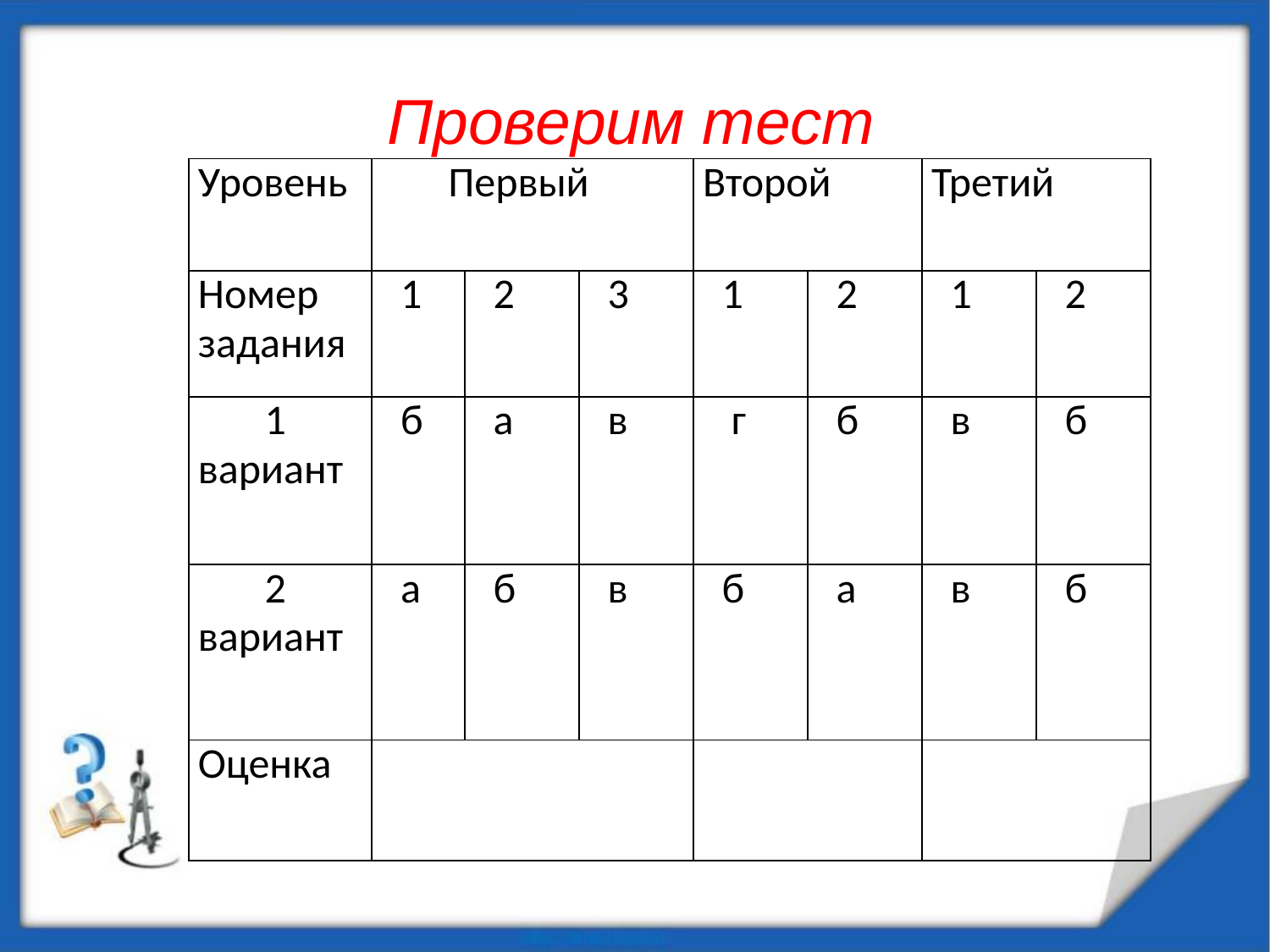

# Проверим тест
| Уровень | Первый |  |  | Второй |  | Третий |  |
| --- | --- | --- | --- | --- | --- | --- | --- |
| Номер задания | 1 | 2 | 3 | 1 | 2 | 1 | 2 |
| 1 вариант | б | а | в | г | б | в | б |
| 2 вариант | а | б | в | б | а | в | б |
| Оценка |  |  |  |  |  |  |  |